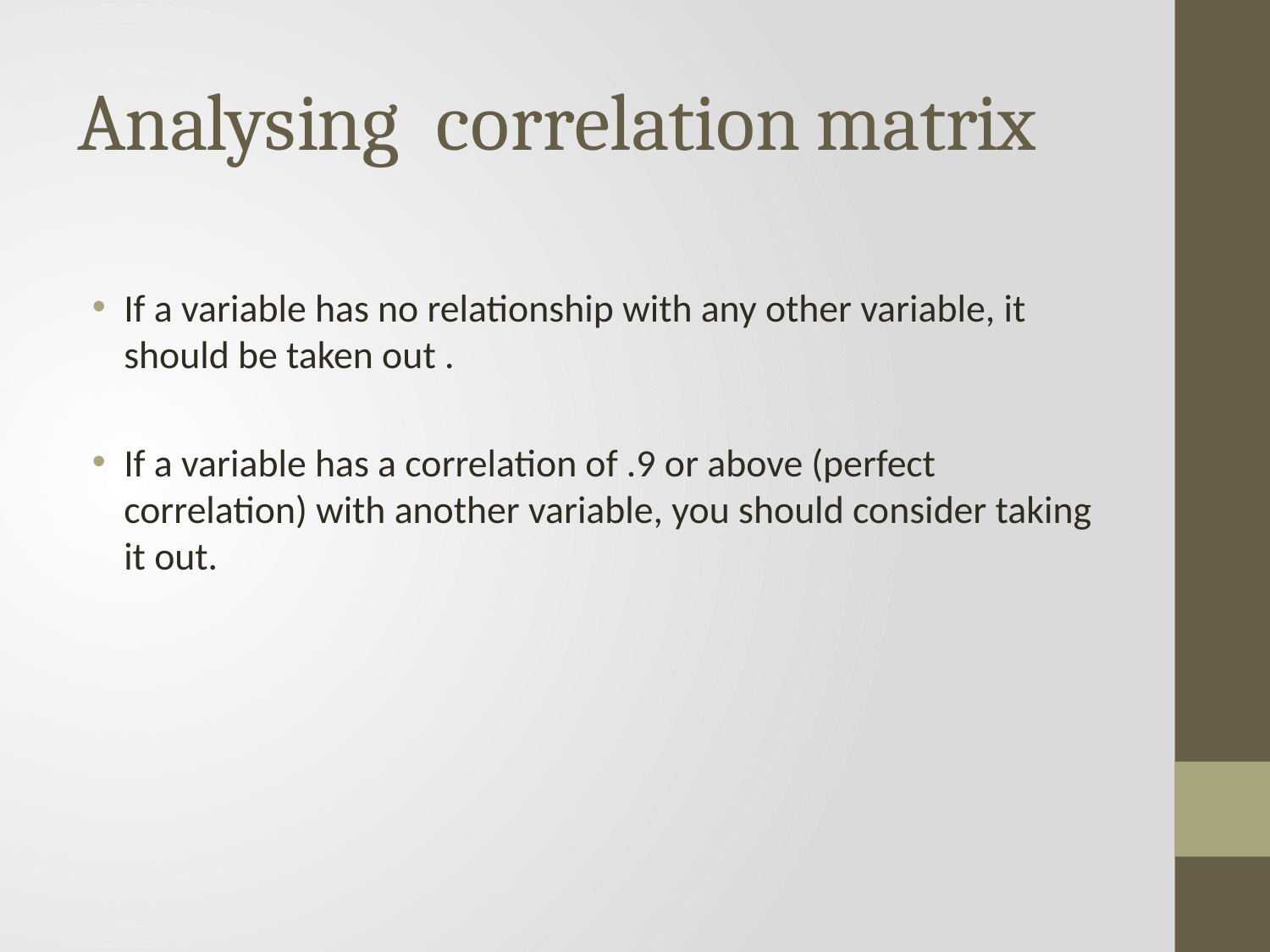

# Analysing  correlation matrix

If a variable has no relationship with any other variable, it should be taken out .

If a variable has a correlation of .9 or above (perfect  correlation) with another variable, you should consider taking it out.